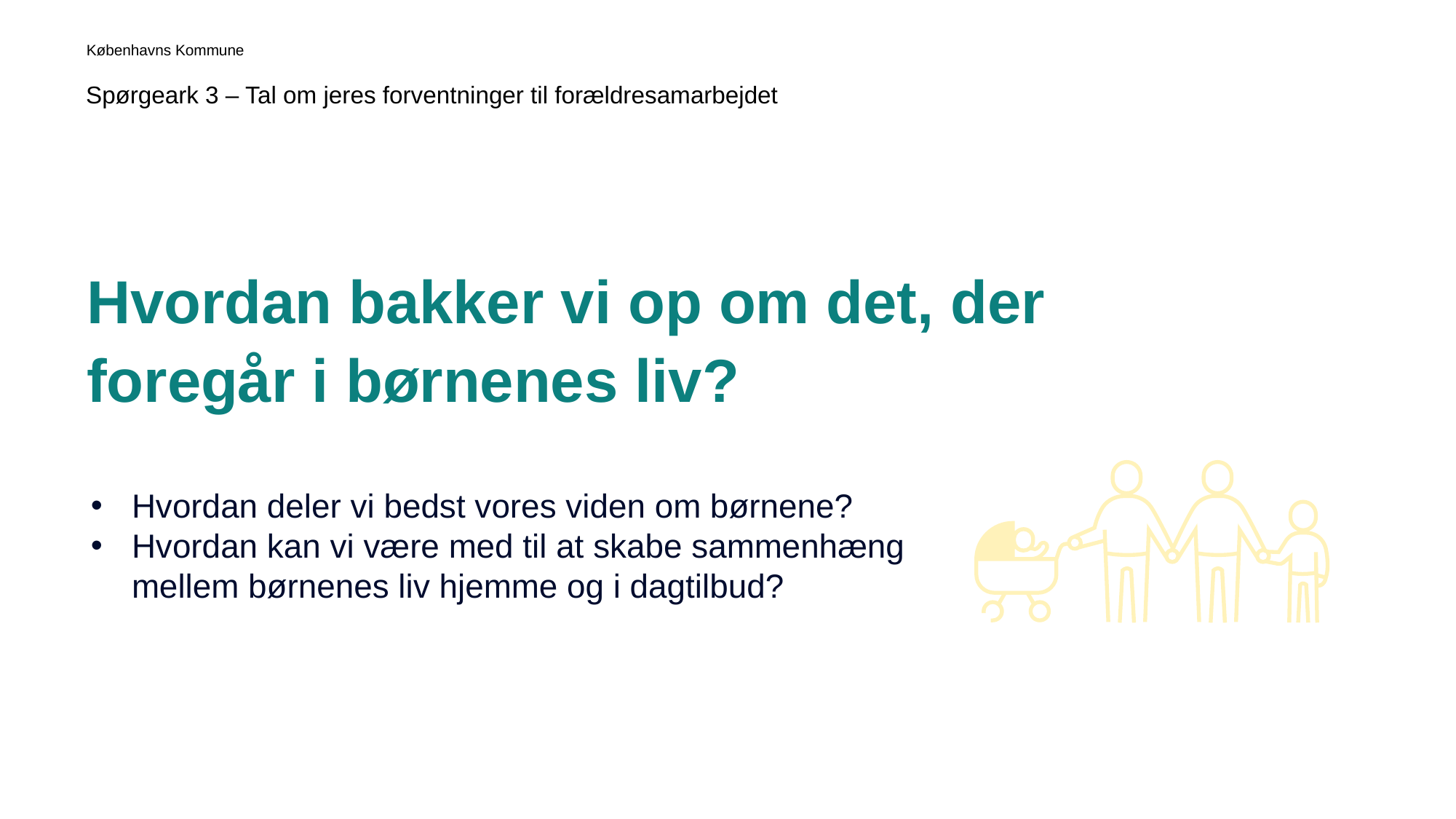

Spørgeark 3 – Tal om jeres forventninger til forældresamarbejdet
# Hvordan bakker vi op om det, der foregår i børnenes liv?

Hvordan deler vi bedst vores viden om børnene?
Hvordan kan vi være med til at skabe sammenhæng mellem børnenes liv hjemme og i dagtilbud?